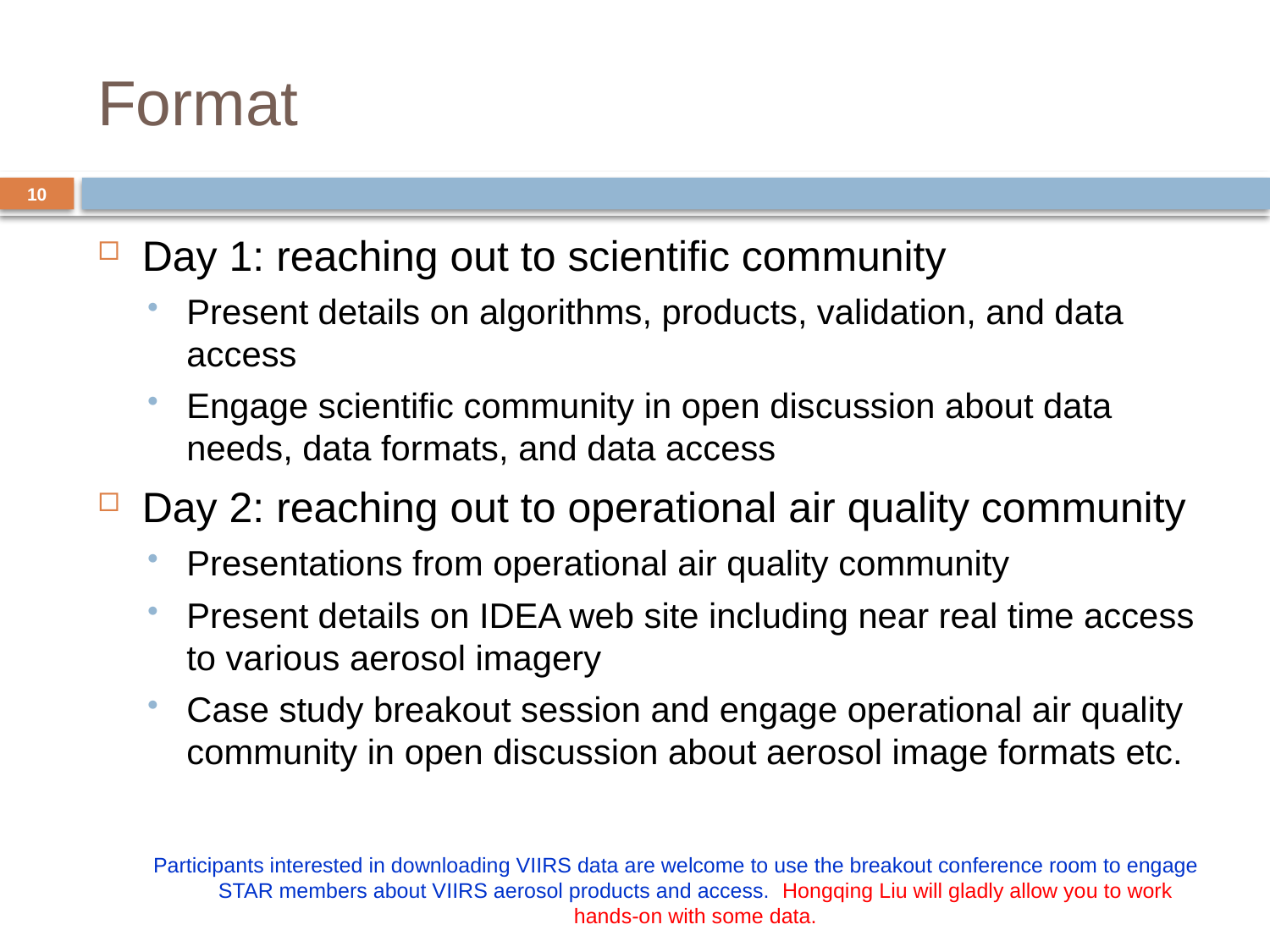

# Format
10
Day 1: reaching out to scientific community
Present details on algorithms, products, validation, and data access
Engage scientific community in open discussion about data needs, data formats, and data access
Day 2: reaching out to operational air quality community
Presentations from operational air quality community
Present details on IDEA web site including near real time access to various aerosol imagery
Case study breakout session and engage operational air quality community in open discussion about aerosol image formats etc.

Participants interested in downloading VIIRS data are welcome to use the breakout conference room to engage STAR members about VIIRS aerosol products and access.  Hongqing Liu will gladly allow you to work hands-on with some data.